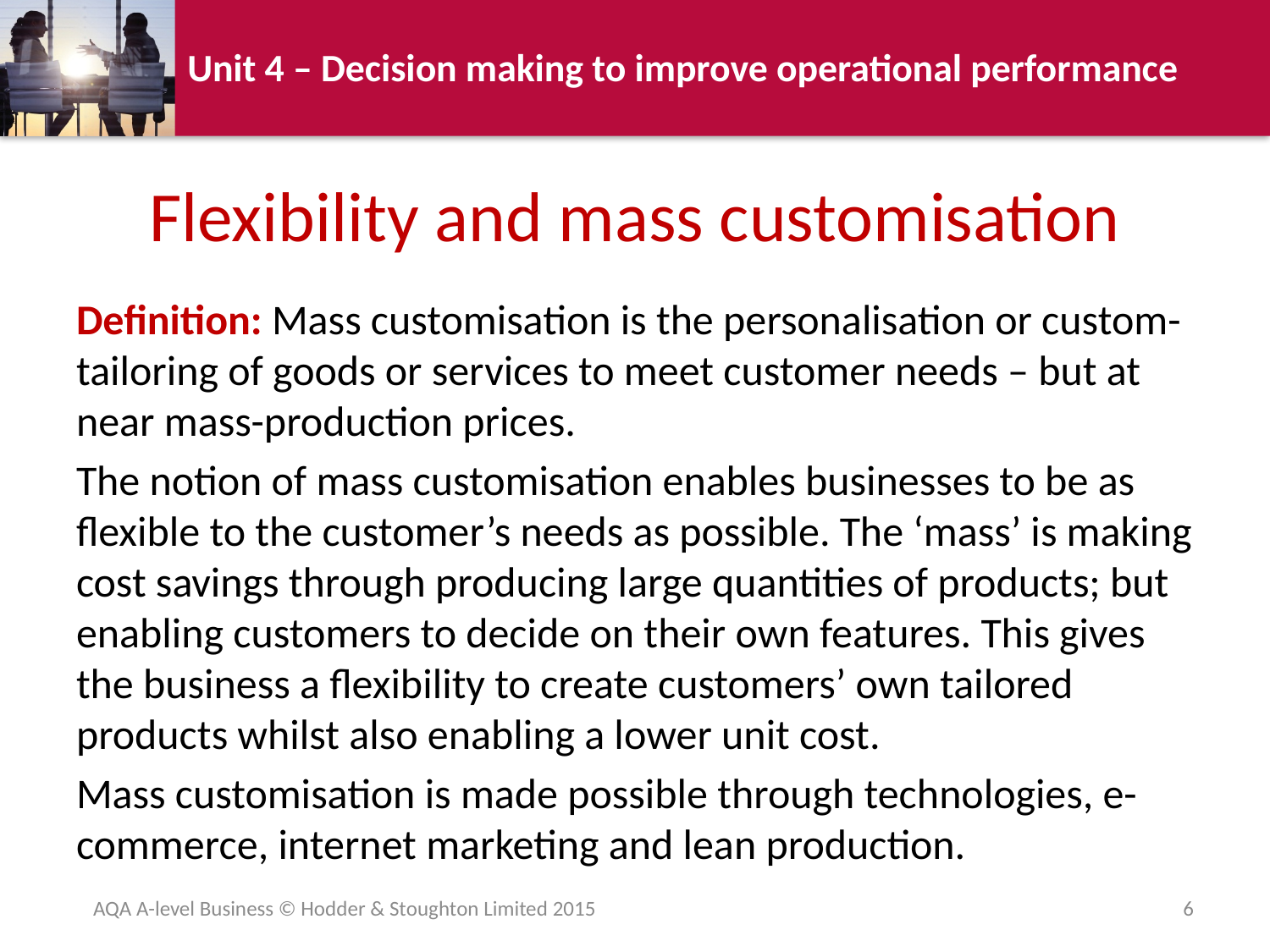

# Flexibility and mass customisation
Definition: Mass customisation is the personalisation or custom-tailoring of goods or services to meet customer needs – but at near mass-production prices.
The notion of mass customisation enables businesses to be as flexible to the customer’s needs as possible. The ‘mass’ is making cost savings through producing large quantities of products; but enabling customers to decide on their own features. This gives the business a flexibility to create customers’ own tailored products whilst also enabling a lower unit cost.
Mass customisation is made possible through technologies, e-commerce, internet marketing and lean production.
AQA A-level Business © Hodder & Stoughton Limited 2015
6